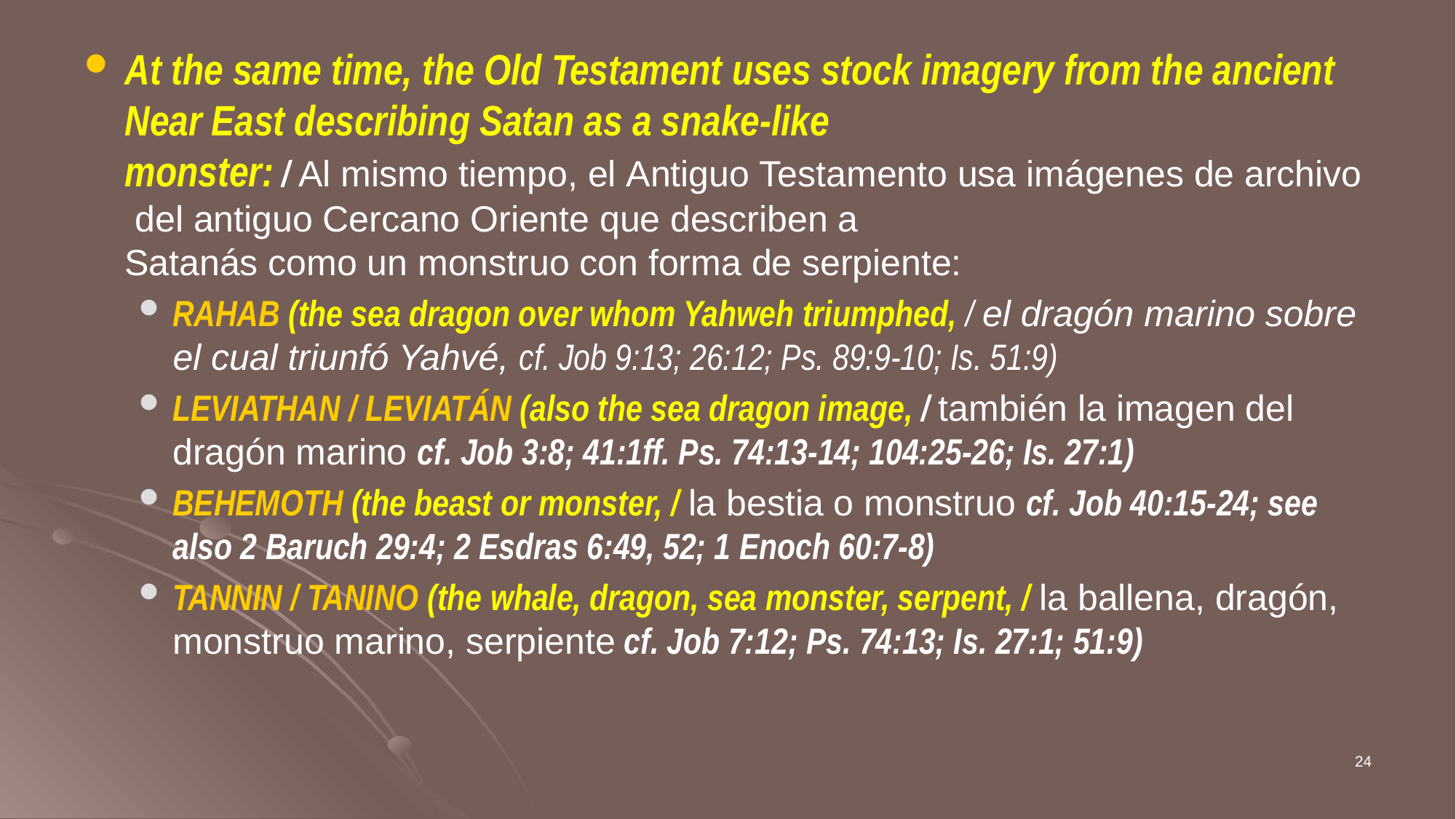

At the same time, the Old Testament uses stock imagery from the ancient Near East describing Satan as a snake-like monster: / Al mismo tiempo, el Antiguo Testamento usa imágenes de archivo del antiguo Cercano Oriente que describen a Satanás como un monstruo con forma de serpiente:
RAHAB (the sea dragon over whom Yahweh triumphed, / el dragón marino sobre el cual triunfó Yahvé, cf. Job 9:13; 26:12; Ps. 89:9-10; Is. 51:9)
LEVIATHAN / LEVIATÁN (also the sea dragon image, / también la imagen del dragón marino cf. Job 3:8; 41:1ff. Ps. 74:13-14; 104:25-26; Is. 27:1)
BEHEMOTH (the beast or monster, / la bestia o monstruo cf. Job 40:15-24; see also 2 Baruch 29:4; 2 Esdras 6:49, 52; 1 Enoch 60:7-8)
TANNIN / TANINO (the whale, dragon, sea monster, serpent, / la ballena, dragón, monstruo marino, serpiente cf. Job 7:12; Ps. 74:13; Is. 27:1; 51:9)

24